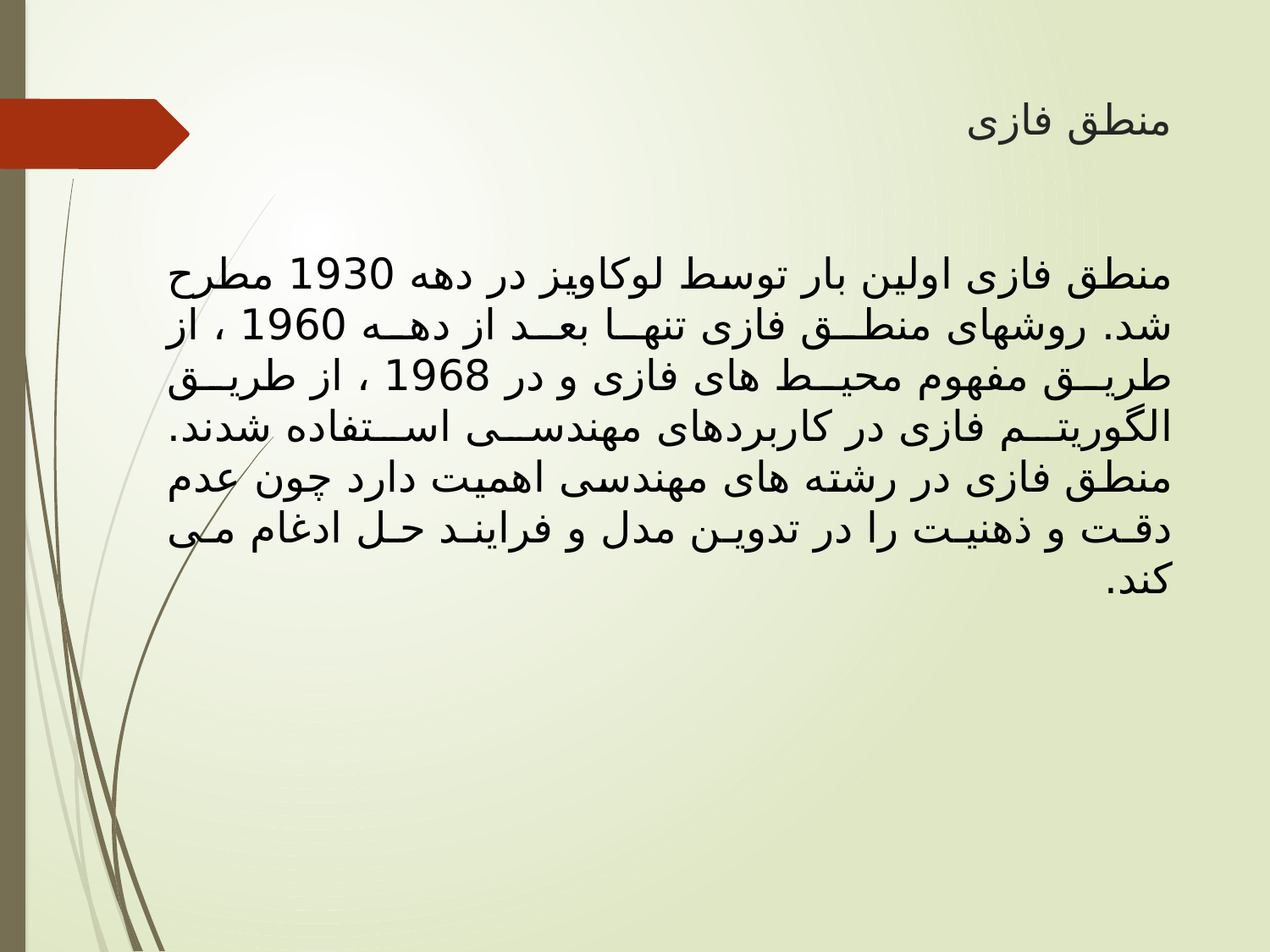

# منطق فازی
منطق فازی اولین بار توسط لوکاویز در دهه 1930 مطرح شد. روشهای منطق فازی تنها بعد از دهه 1960 ، از طریق مفهوم محیط های فازی و در 1968 ، از طریق الگوریتم فازی در کاربردهای مهندسی استفاده شدند. منطق فازی در رشته های مهندسی اهمیت دارد چون عدم دقت و ذهنیت را در تدوین مدل و فرایند حل ادغام می کند.